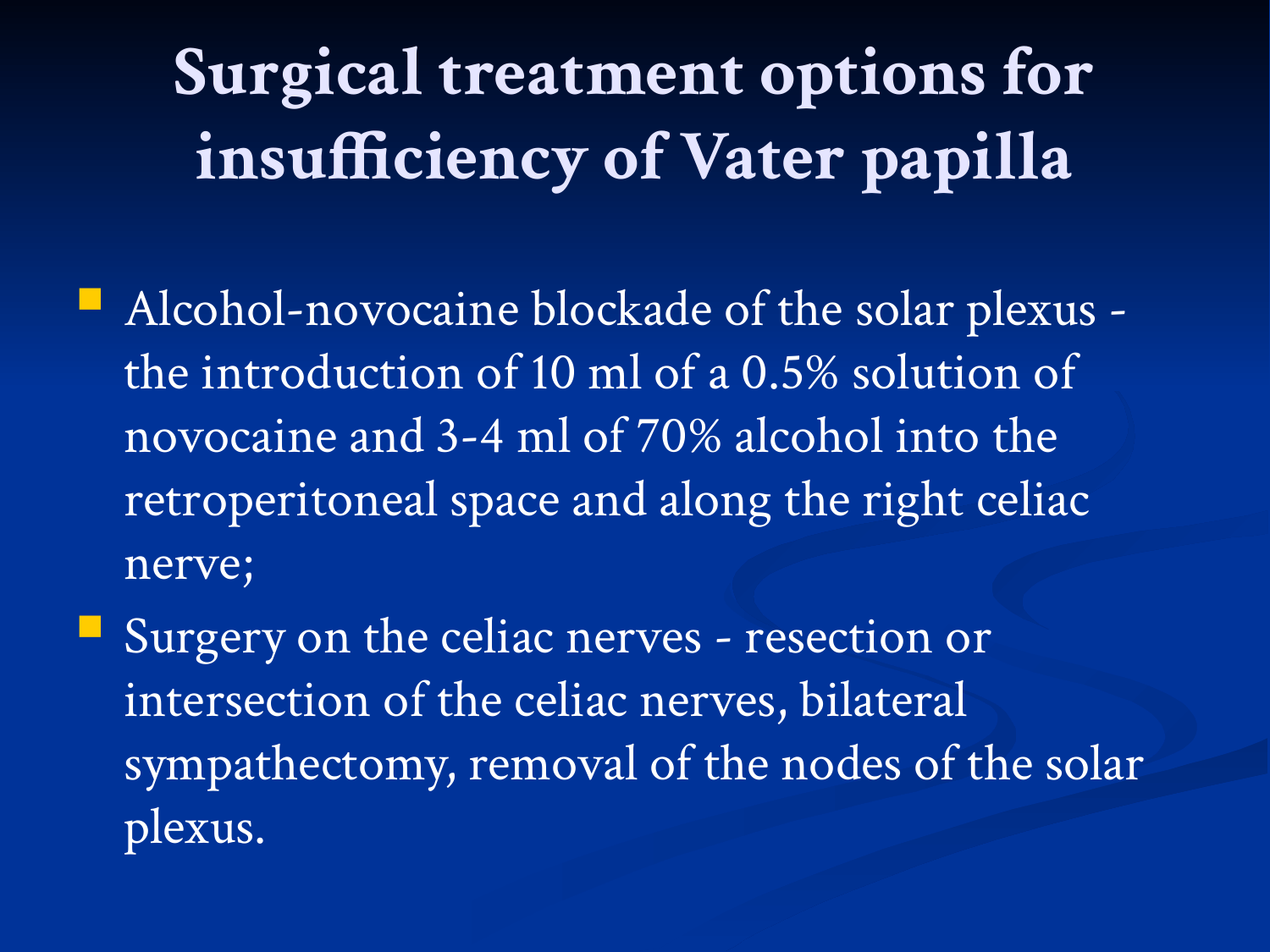

# Surgical treatment options for insufficiency of Vater papilla
Alcohol-novocaine blockade of the solar plexus - the introduction of 10 ml of a 0.5% solution of novocaine and 3-4 ml of 70% alcohol into the retroperitoneal space and along the right celiac nerve;
Surgery on the celiac nerves - resection or intersection of the celiac nerves, bilateral sympathectomy, removal of the nodes of the solar plexus.